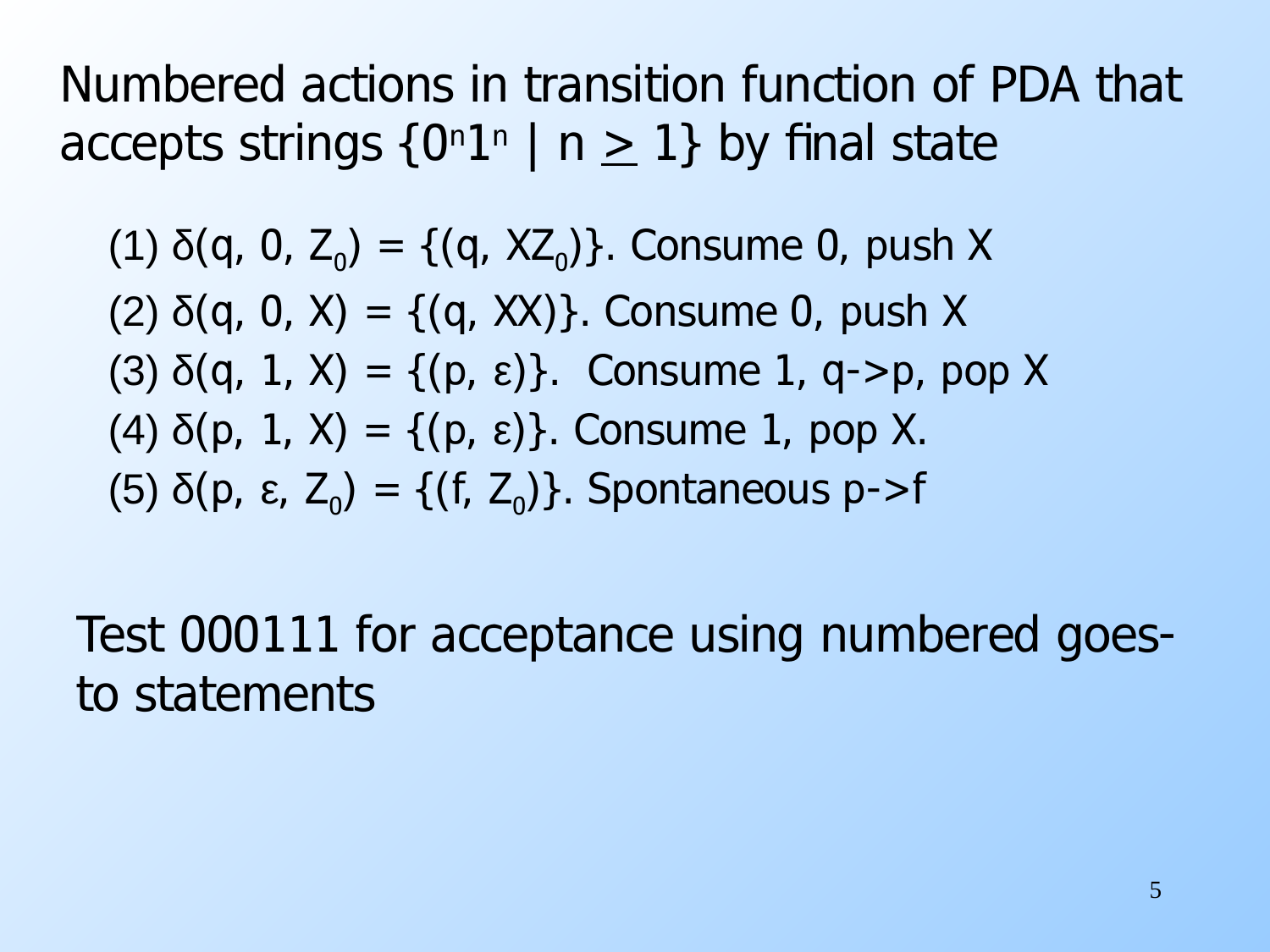

Numbered actions in transition function of PDA that
accepts strings {0n1n | n > 1} by final state
(1) δ(q, 0, Z0) = {(q, XZ0)}. Consume 0, push X
(2) δ(q, 0, X) = {(q, XX)}. Consume 0, push X
(3) δ(q, 1, X) = {(p, ε)}.  Consume 1, q->p, pop X
(4) δ(p, 1, X) = {(p, ε)}. Consume 1, pop X.
(5) δ(p, ε, Z0) = {(f, Z0)}. Spontaneous p->f
# Test 000111 for acceptance using numbered goes-to statements
5